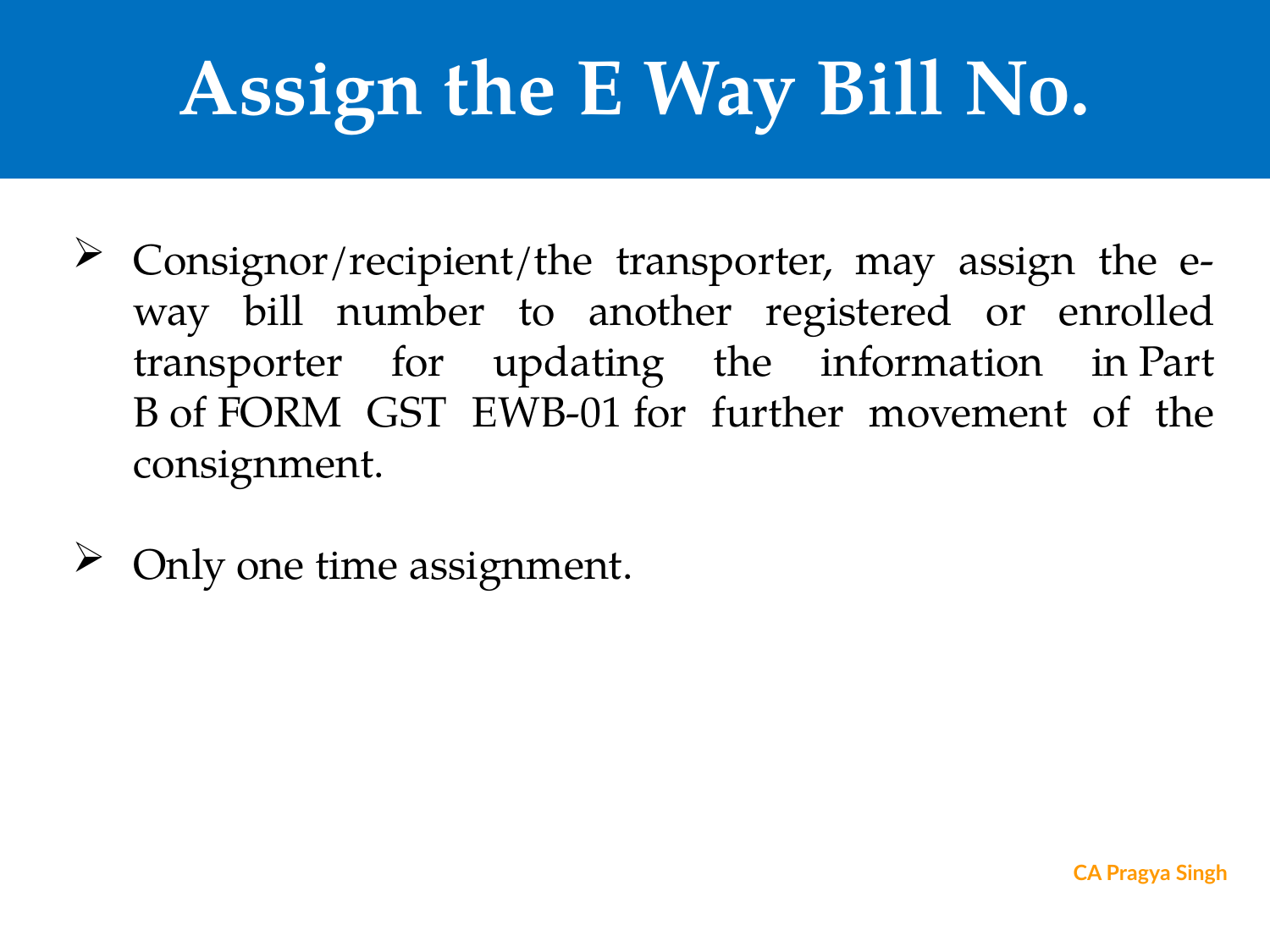

# Assign the E Way Bill No.

Consignor/recipient/the transporter, may assign the e-way bill number to another registered or enrolled transporter for updating the information in Part B of FORM GST EWB-01 for further movement of the consignment.

Only one time assignment.